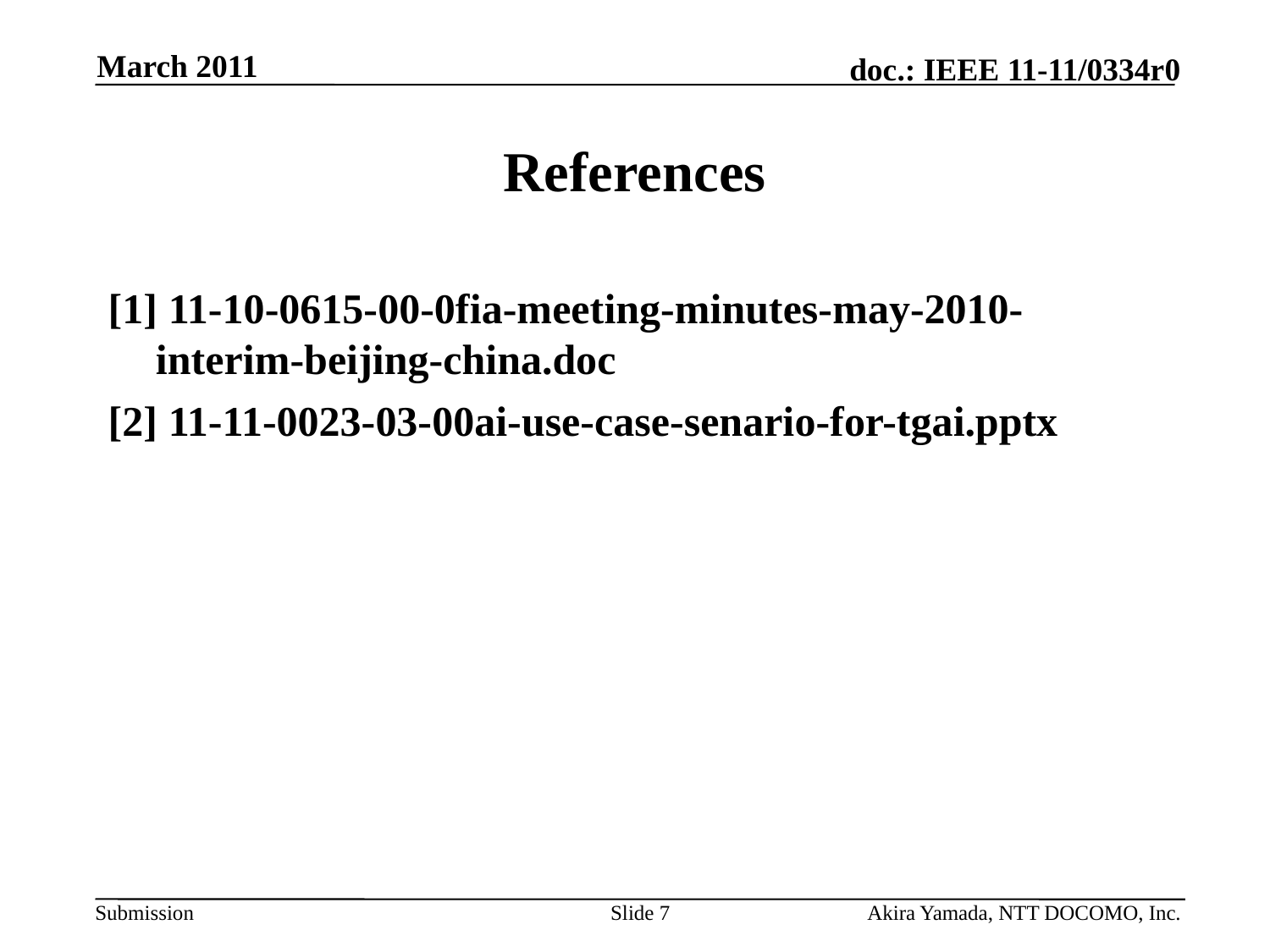

March 2011
# References
[1] 11-10-0615-00-0fia-meeting-minutes-may-2010-interim-beijing-china.doc
[2] 11-11-0023-03-00ai-use-case-senario-for-tgai.pptx
Slide 7
Akira Yamada, NTT DOCOMO, Inc.